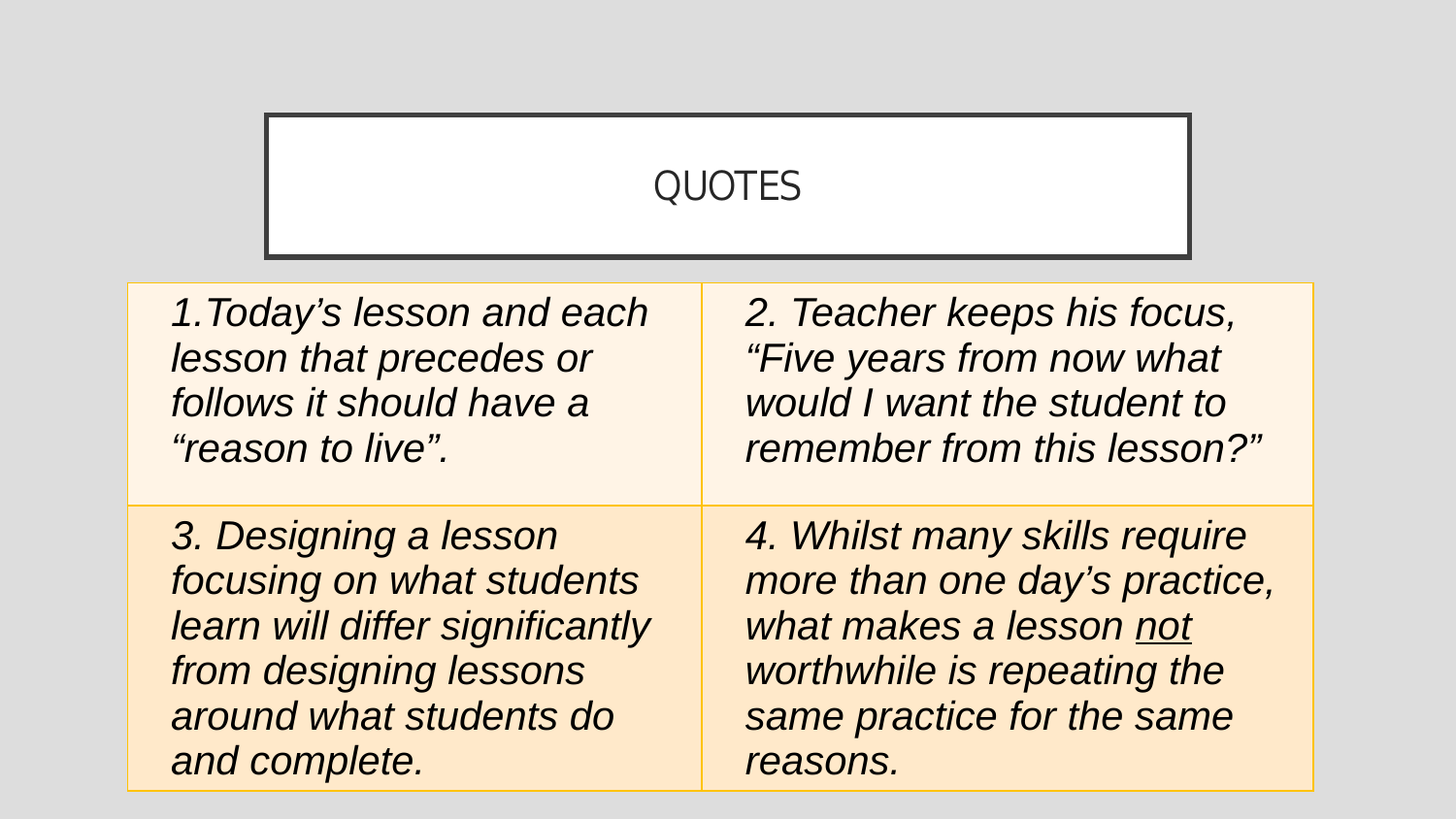

# QUOTES
| 1.Today’s lesson and each lesson that precedes or follows it should have a “reason to live”. | 2. Teacher keeps his focus, “Five years from now what would I want the student to remember from this lesson?” |
| --- | --- |
| 3. Designing a lesson focusing on what students learn will differ significantly from designing lessons around what students do and complete. | 4. Whilst many skills require more than one day’s practice, what makes a lesson not worthwhile is repeating the same practice for the same reasons. |